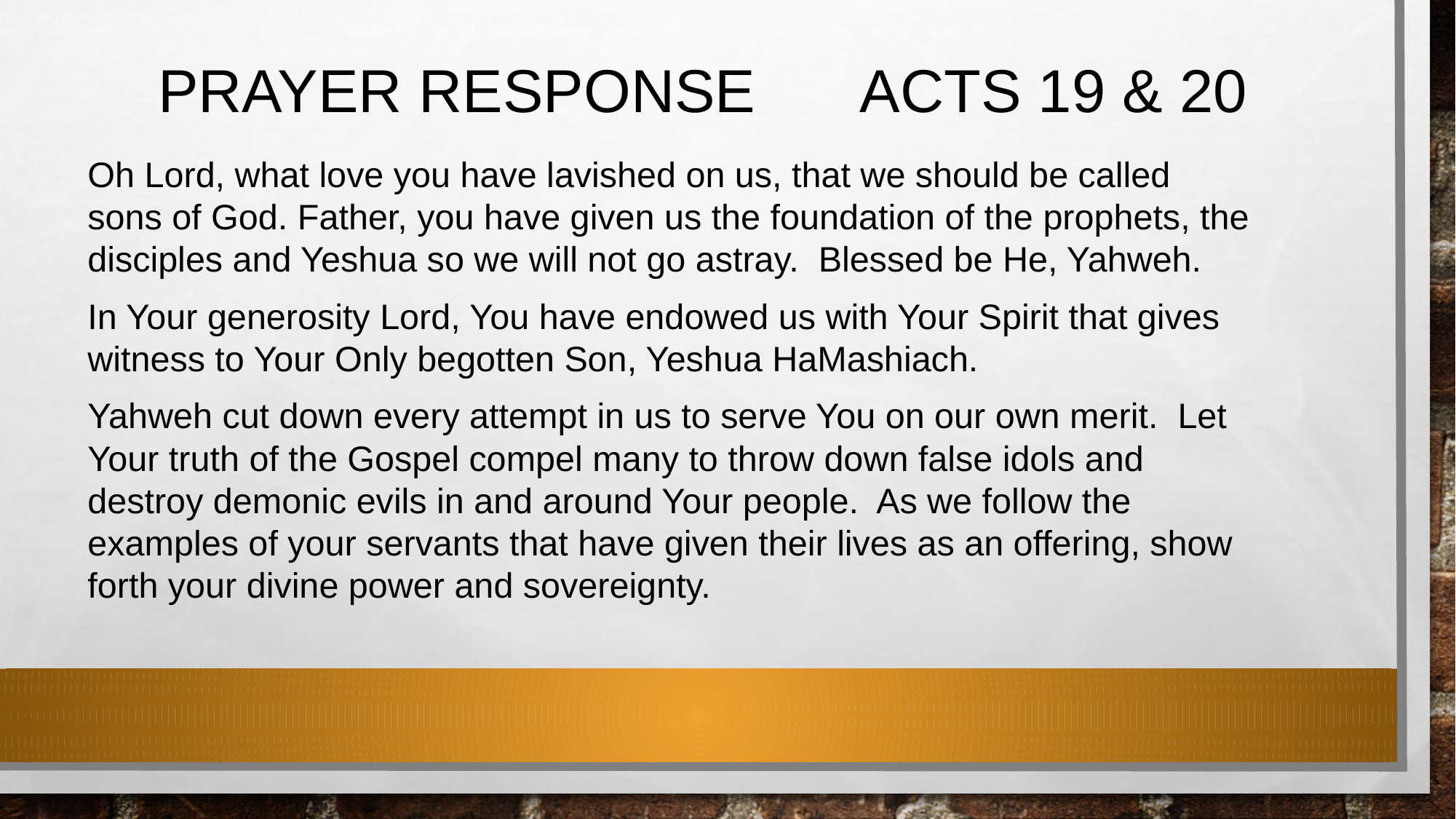

# Prayer Response	   Acts 19 & 20
Oh Lord, what love you have lavished on us, that we should be called sons of God. Father, you have given us the foundation of the prophets, the disciples and Yeshua so we will not go astray.  Blessed be He, Yahweh.
In Your generosity Lord, You have endowed us with Your Spirit that gives witness to Your Only begotten Son, Yeshua HaMashiach.
Yahweh cut down every attempt in us to serve You on our own merit.  Let Your truth of the Gospel compel many to throw down false idols and destroy demonic evils in and around Your people.  As we follow the examples of your servants that have given their lives as an offering, show forth your divine power and sovereignty.